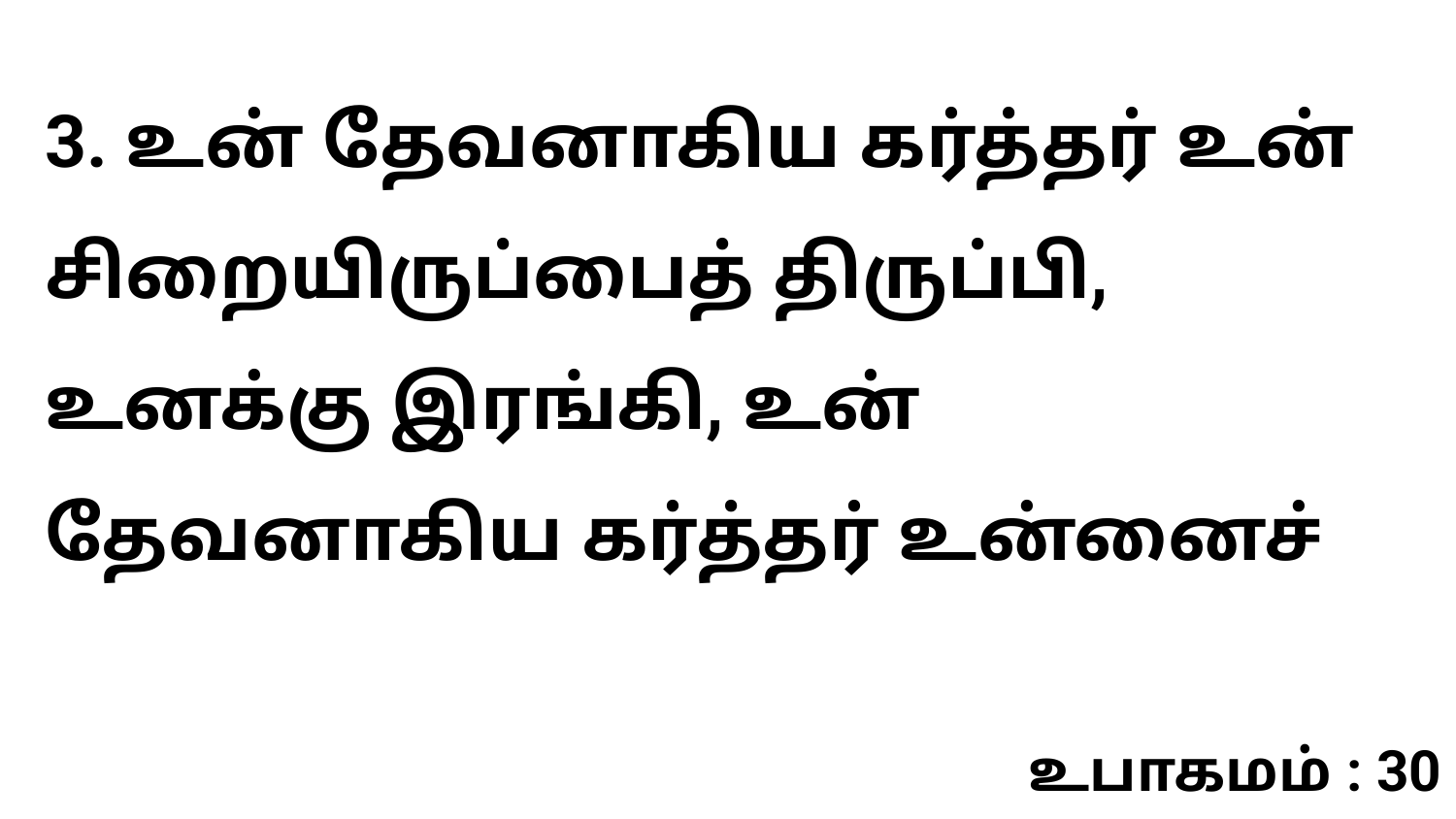

3. உன் தேவனாகிய கர்த்தர் உன் சிறையிருப்பைத் திருப்பி, உனக்கு இரங்கி, உன் தேவனாகிய கர்த்தர் உன்னைச்
உபாகமம் : 30